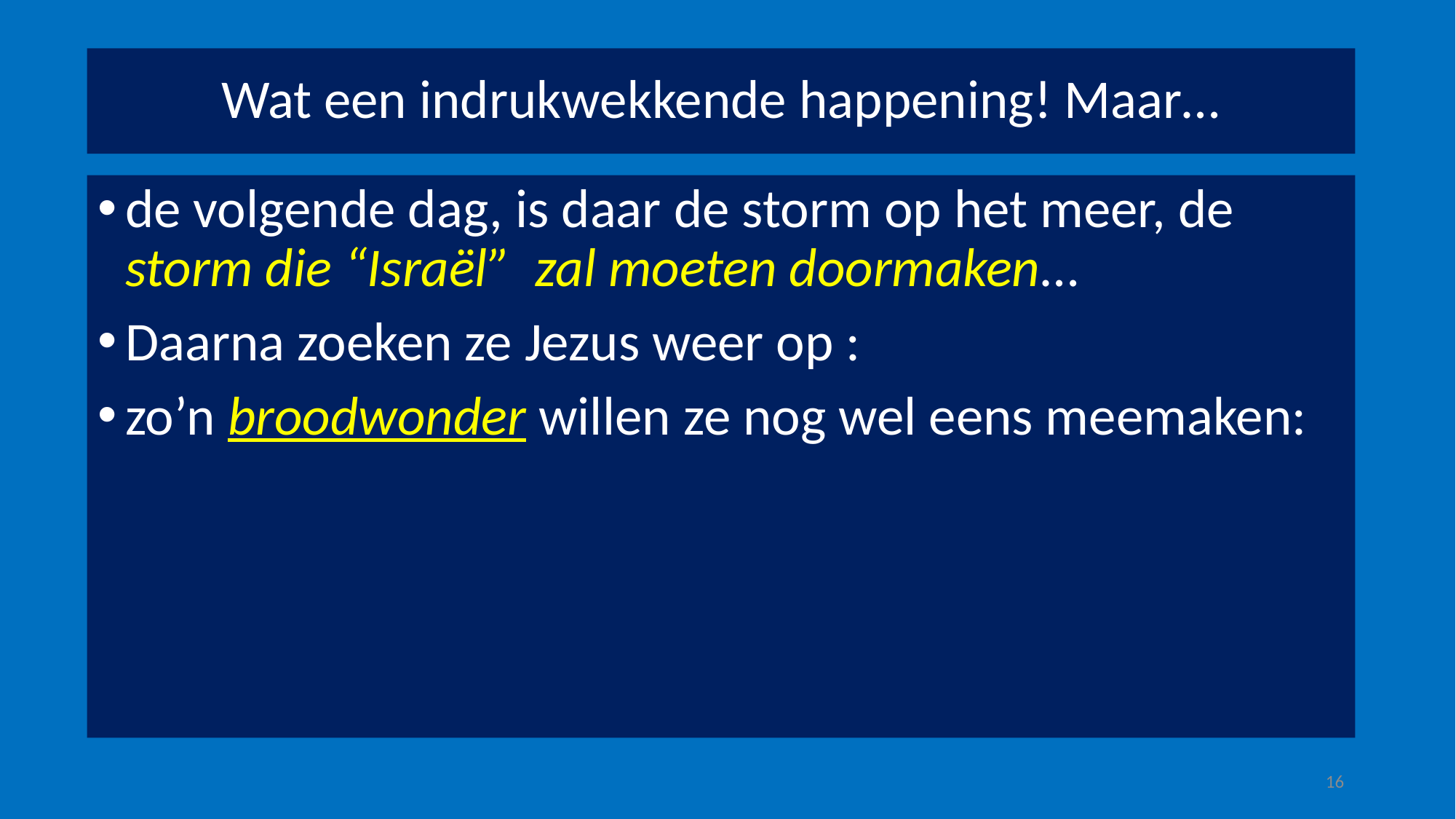

# Wat een indrukwekkende happening! Maar…
de volgende dag, is daar de storm op het meer, de storm die “Israël”  zal moeten doormaken…
Daarna zoeken ze Jezus weer op :
zo’n broodwonder willen ze nog wel eens meemaken:

16